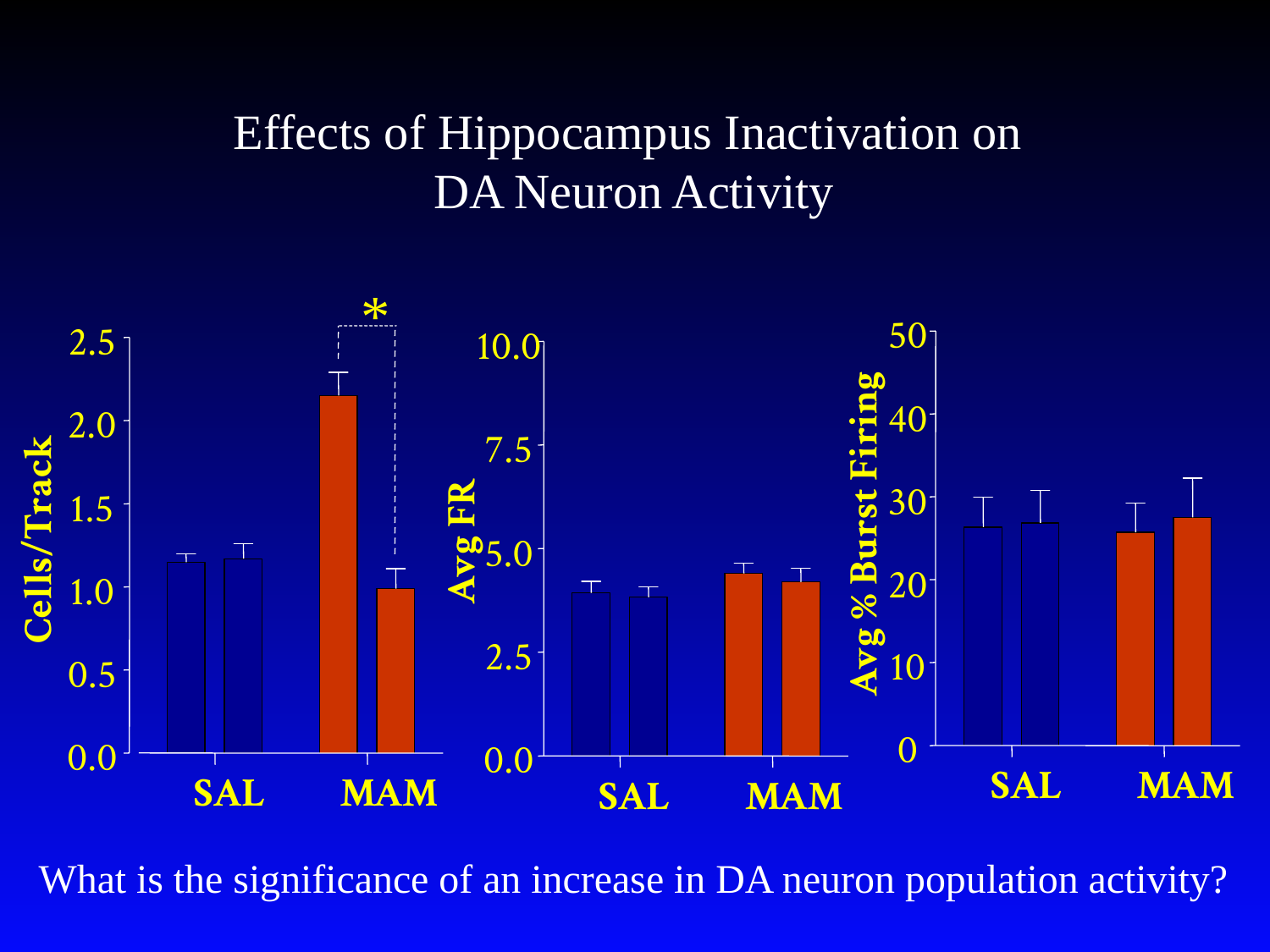

Effects of Hippocampus Inactivation on
DA Neuron Activity

*
50
2.5
10.0

40

2.0

7.5

30

1.5

Avg % Burst Firing
Cells/Track

Avg FR

5.0

20

1.0

2.5
10
0.5

0
0.0
0.0

SAL
MAM
SAL
MAM
SAL
MAM
What is the significance of an increase in DA neuron population activity?